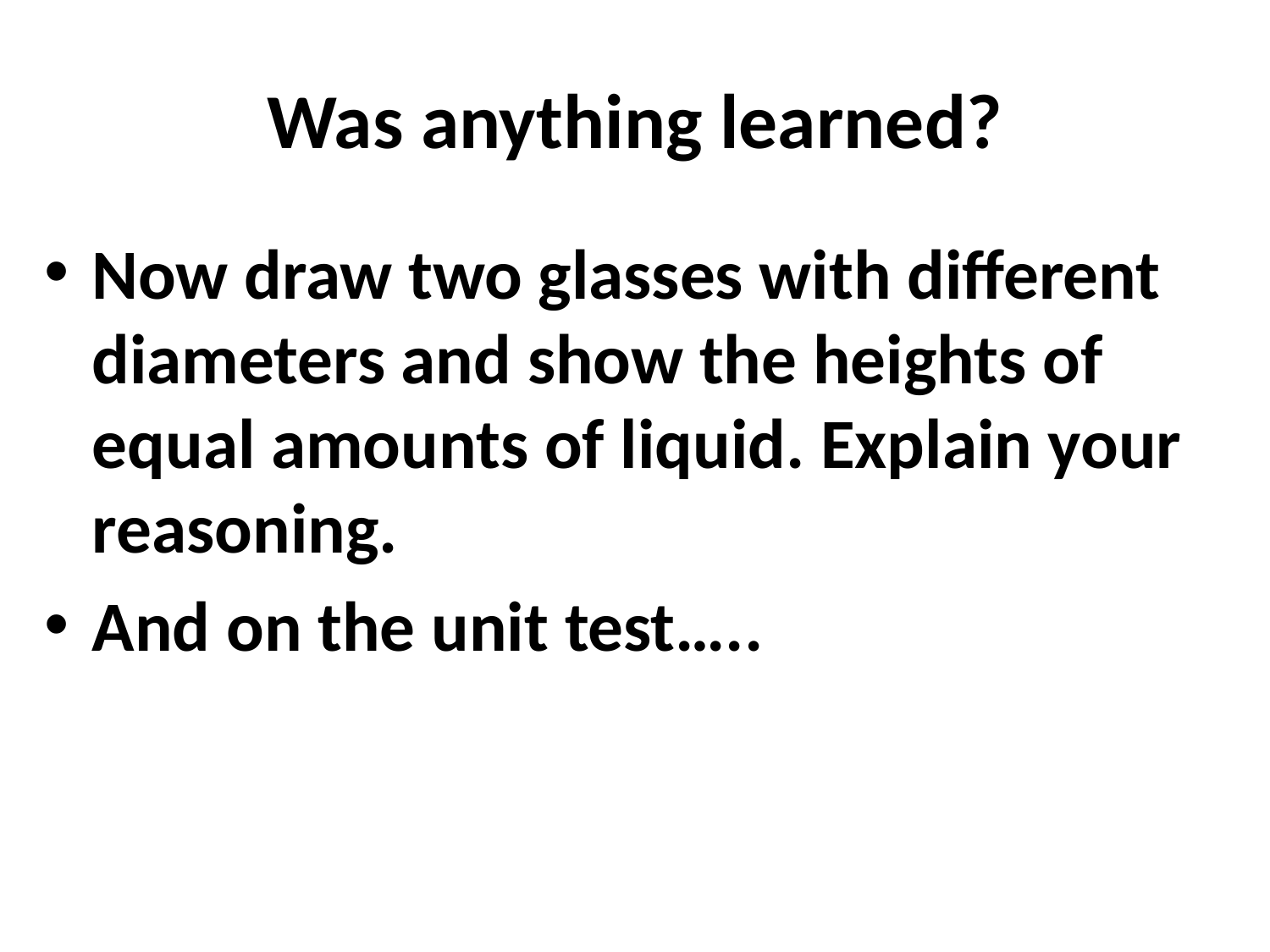

# Was anything learned?
Now draw two glasses with different diameters and show the heights of equal amounts of liquid. Explain your reasoning.
And on the unit test…..